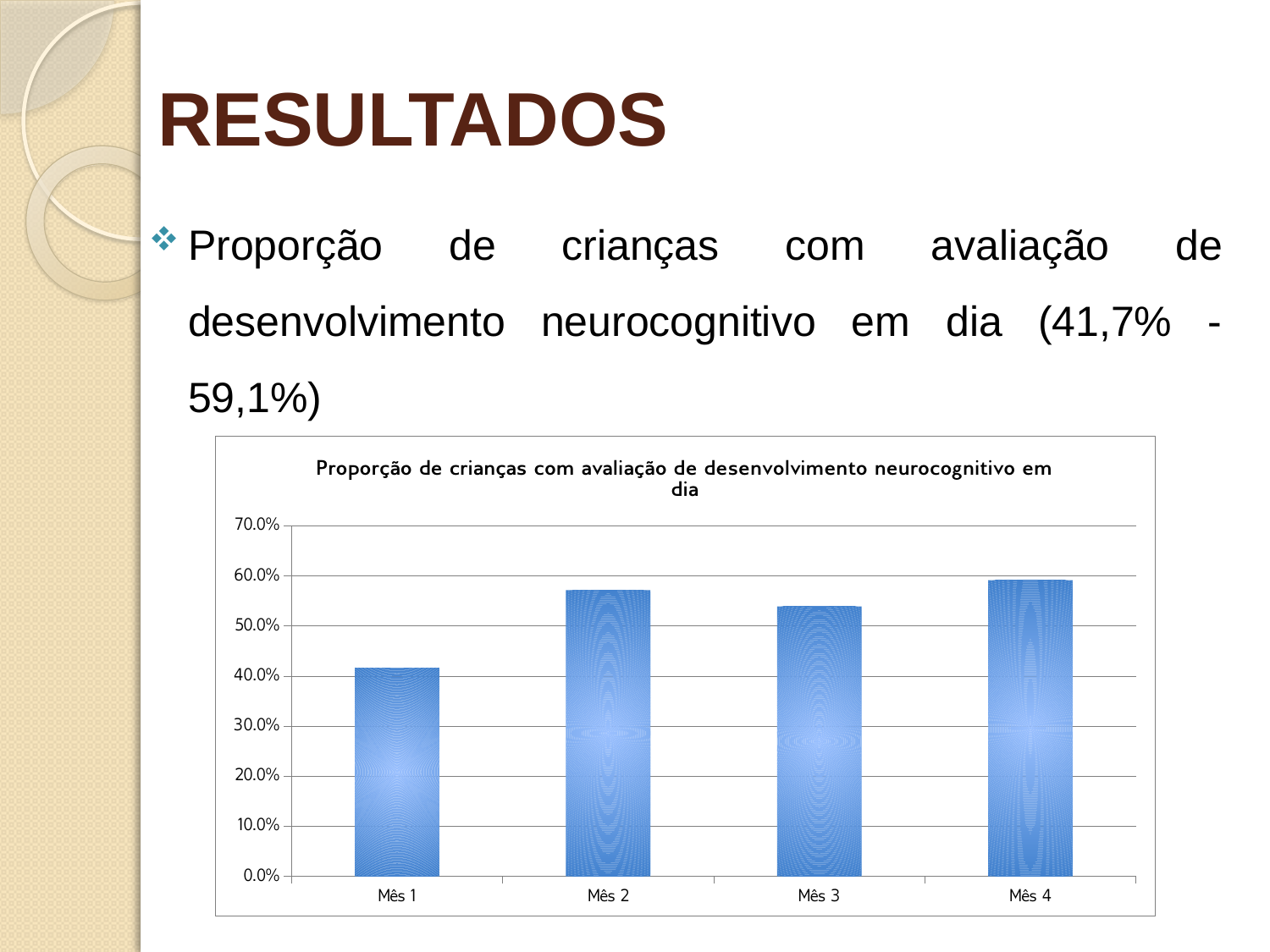

# RESULTADOS
Proporção de crianças com avaliação de desenvolvimento neurocognitivo em dia (41,7% - 59,1%)

### Chart:

| Category | Proporção de crianças com avaliação de desenvolvimento neurocognitivo em dia |
|---|---|
| Mês 1 | 0.4166666666666667 |
| Mês 2 | 0.5714285714285714 |
| Mês 3 | 0.5390070921985816 |
| Mês 4 | 0.5913978494623656 |